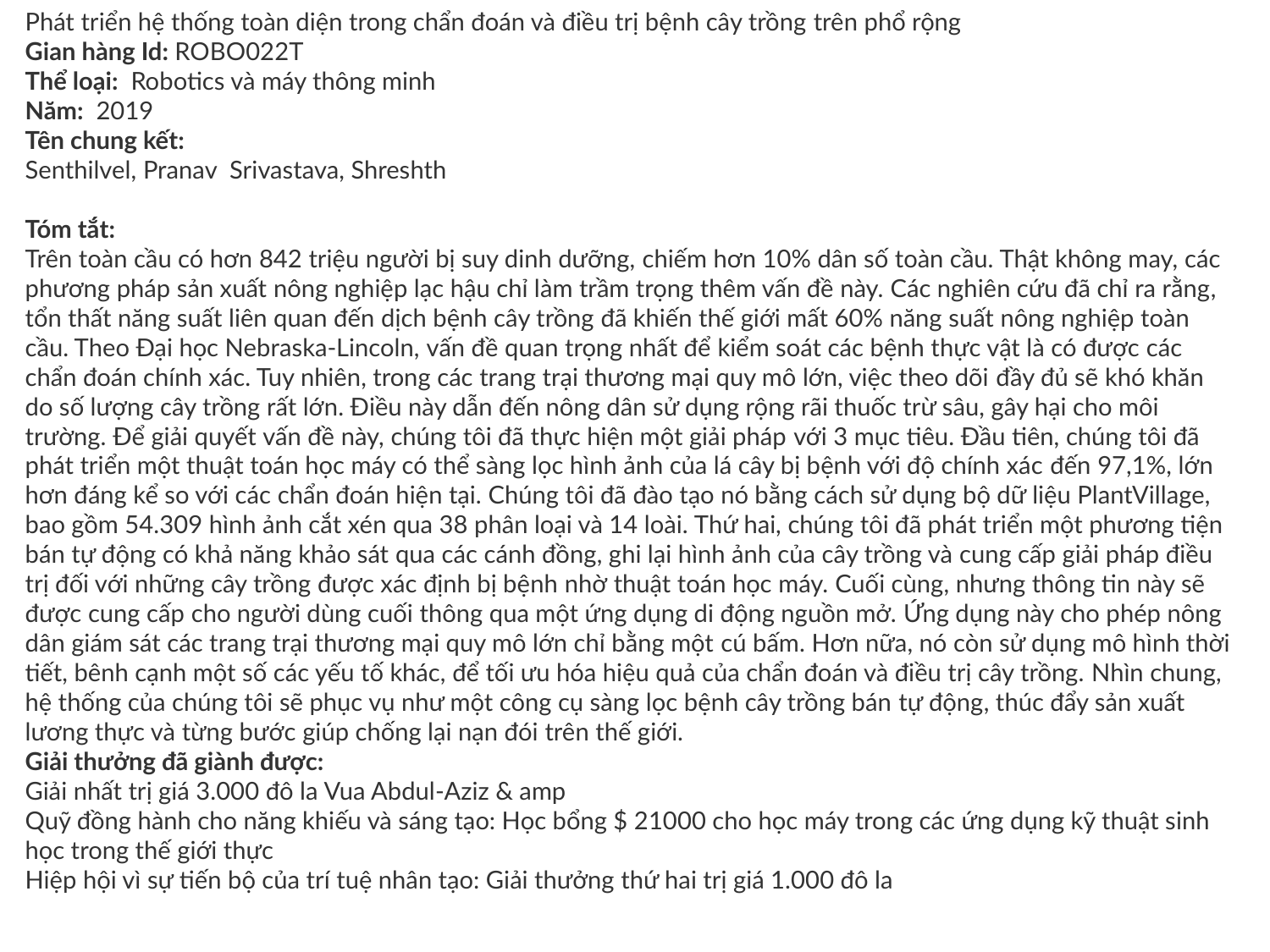

Phát triển hệ thống toàn diện trong chẩn đoán và điều trị bệnh cây trồng trên phổ rộng
Gian hàng Id: ROBO022T
Thể loại:  Robotics và máy thông minh
Năm:  2019
Tên chung kết: 
Senthilvel, Pranav  Srivastava, Shreshth
Tóm tắt: 
Trên toàn cầu có hơn 842 triệu người bị suy dinh dưỡng, chiếm hơn 10% dân số toàn cầu. Thật không may, các phương pháp sản xuất nông nghiệp lạc hậu chỉ làm trầm trọng thêm vấn đề này. Các nghiên cứu đã chỉ ra rằng, tổn thất năng suất liên quan đến dịch bệnh cây trồng đã khiến thế giới mất 60% năng suất nông nghiệp toàn cầu. Theo Đại học Nebraska-Lincoln, vấn đề quan trọng nhất để kiểm soát các bệnh thực vật là có được các chẩn đoán chính xác. Tuy nhiên, trong các trang trại thương mại quy mô lớn, việc theo dõi đầy đủ sẽ khó khăn do số lượng cây trồng rất lớn. Điều này dẫn đến nông dân sử dụng rộng rãi thuốc trừ sâu, gây hại cho môi trường. Để giải quyết vấn đề này, chúng tôi đã thực hiện một giải pháp với 3 mục tiêu. Đầu tiên, chúng tôi đã phát triển một thuật toán học máy có thể sàng lọc hình ảnh của lá cây bị bệnh với độ chính xác đến 97,1%, lớn hơn đáng kể so với các chẩn đoán hiện tại. Chúng tôi đã đào tạo nó bằng cách sử dụng bộ dữ liệu PlantVillage, bao gồm 54.309 hình ảnh cắt xén qua 38 phân loại và 14 loài. Thứ hai, chúng tôi đã phát triển một phương tiện bán tự động có khả năng khảo sát qua các cánh đồng, ghi lại hình ảnh của cây trồng và cung cấp giải pháp điều trị đối với những cây trồng được xác định bị bệnh nhờ thuật toán học máy. Cuối cùng, nhưng thông tin này sẽ được cung cấp cho người dùng cuối thông qua một ứng dụng di động nguồn mở. Ứng dụng này cho phép nông dân giám sát các trang trại thương mại quy mô lớn chỉ bằng một cú bấm. Hơn nữa, nó còn sử dụng mô hình thời tiết, bênh cạnh một số các yếu tố khác, để tối ưu hóa hiệu quả của chẩn đoán và điều trị cây trồng. Nhìn chung, hệ thống của chúng tôi sẽ phục vụ như một công cụ sàng lọc bệnh cây trồng bán tự động, thúc đẩy sản xuất lương thực và từng bước giúp chống lại nạn đói trên thế giới.
Giải thưởng đã giành được: 
Giải nhất trị giá 3.000 đô la Vua Abdul-Aziz & amp 
Quỹ đồng hành cho năng khiếu và sáng tạo: Học bổng $ 21000 cho học máy trong các ứng dụng kỹ thuật sinh học trong thế giới thực 
Hiệp hội vì sự tiến bộ của trí tuệ nhân tạo: Giải thưởng thứ hai trị giá 1.000 đô la